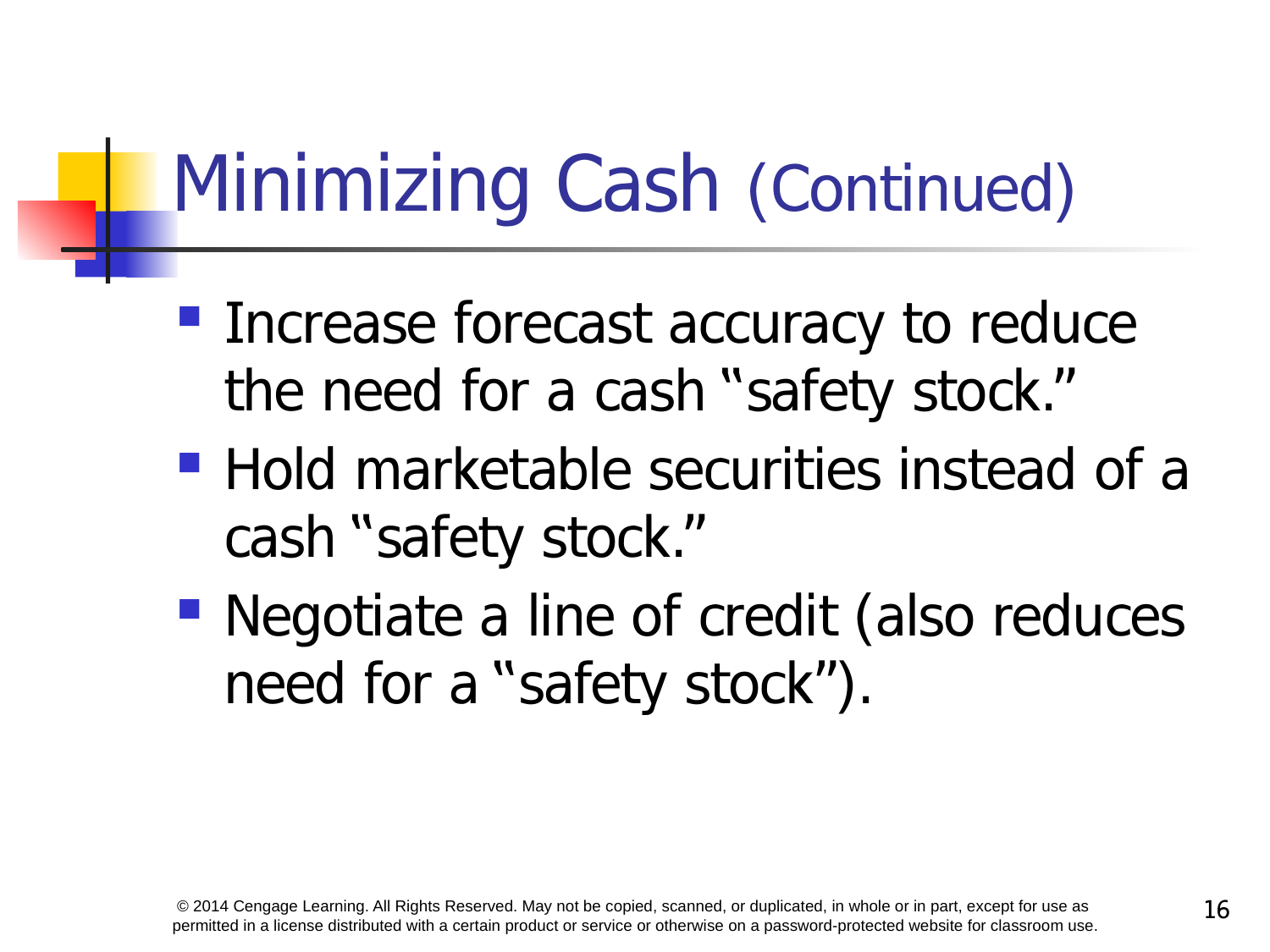

# Minimizing Cash (Continued)
Increase forecast accuracy to reduce the need for a cash “safety stock.”
Hold marketable securities instead of a cash “safety stock.”
Negotiate a line of credit (also reduces need for a “safety stock”).
16